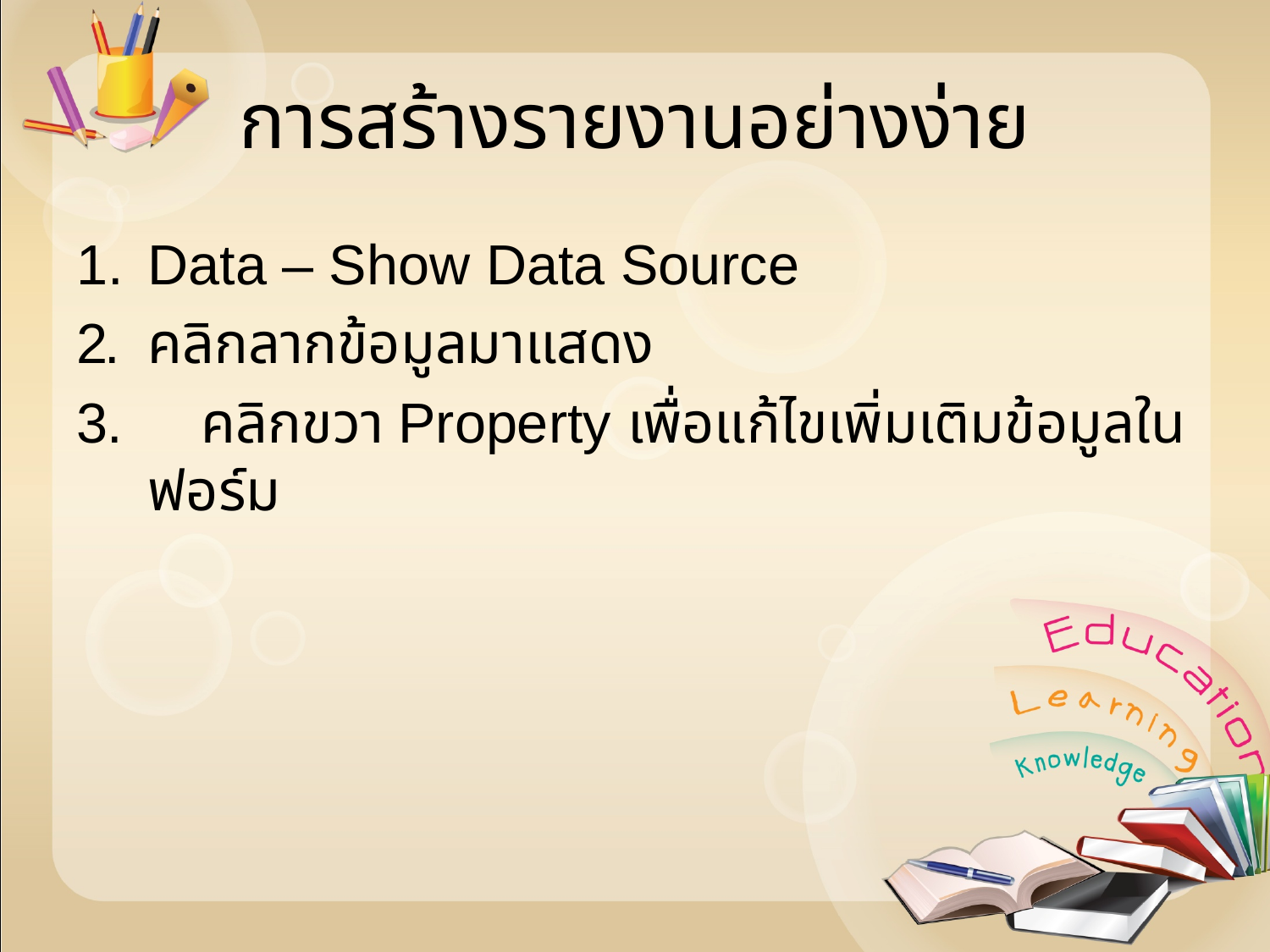

# การสร้างรายงานอย่างง่าย
Data – Show Data Source
คลิกลากข้อมูลมาแสดง
3.     คลิกขวา Property เพื่อแก้ไขเพิ่มเติมข้อมูลในฟอร์ม